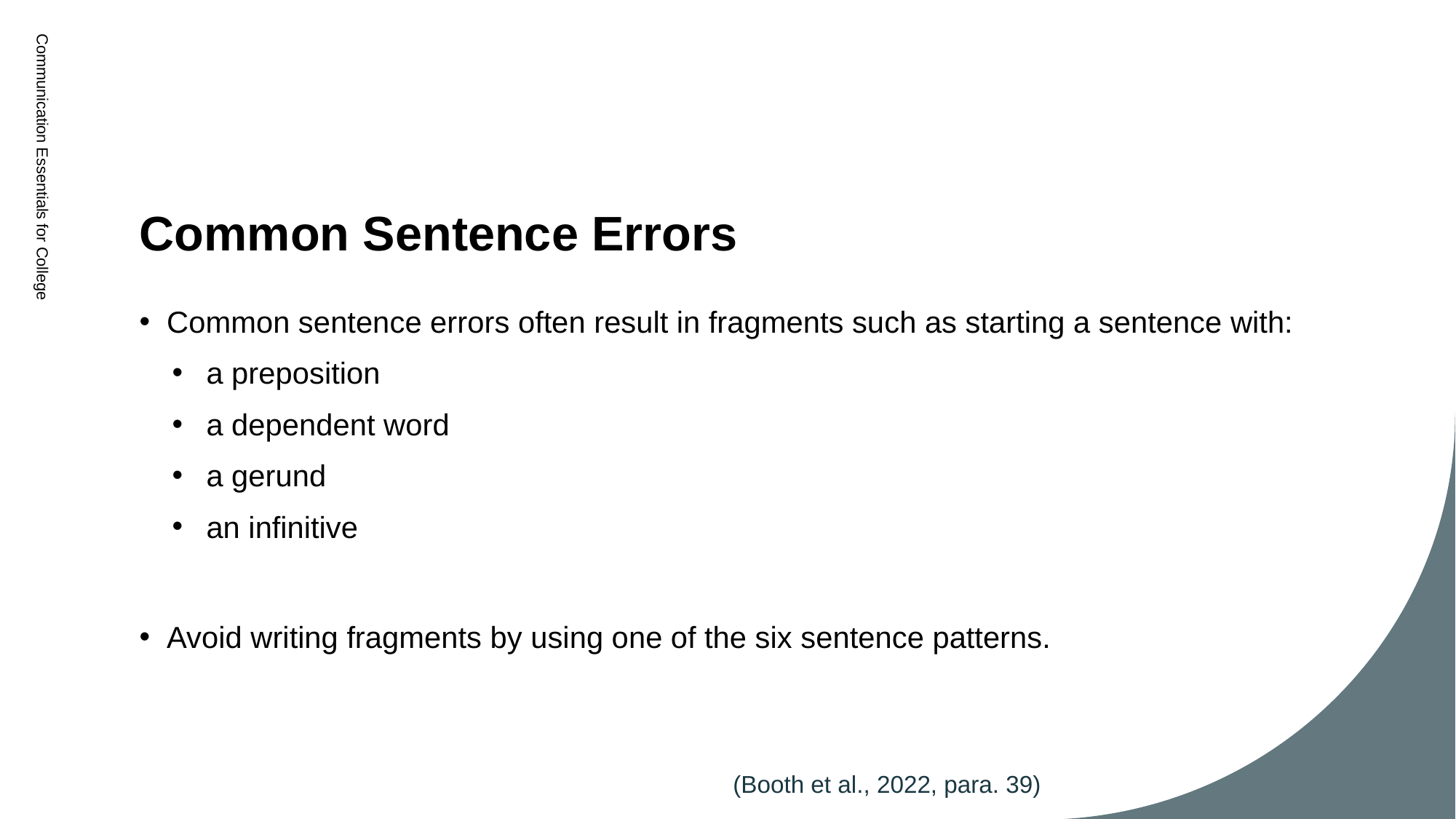

# Common Sentence Errors
Communication Essentials for College
Common sentence errors often result in fragments such as starting a sentence with:
a preposition
a dependent word
a gerund
an infinitive

Avoid writing fragments by using one of the six sentence patterns.

(Booth et al., 2022, para. 39)